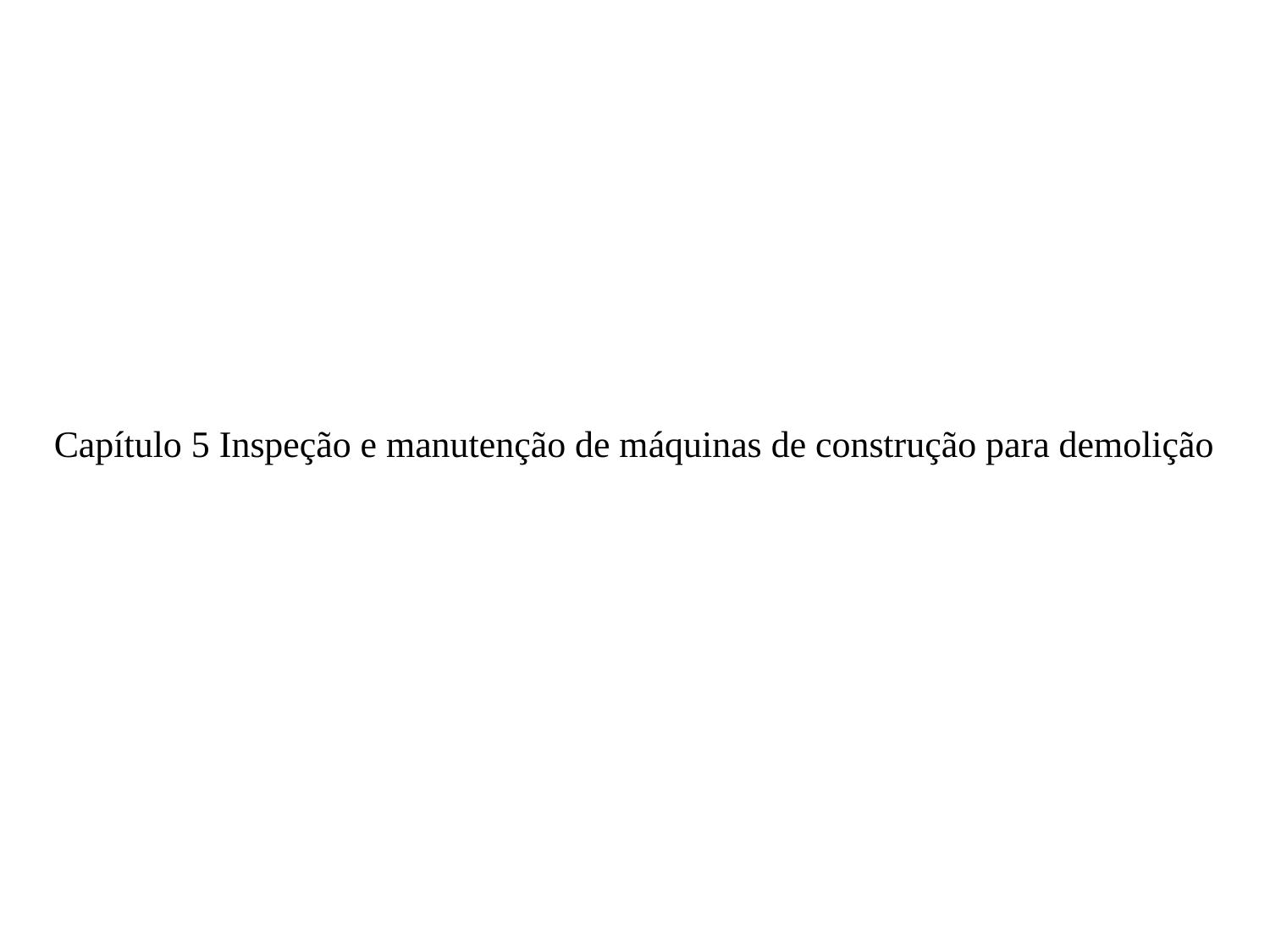

# Capítulo 5 Inspeção e manutenção de máquinas de construção para demolição